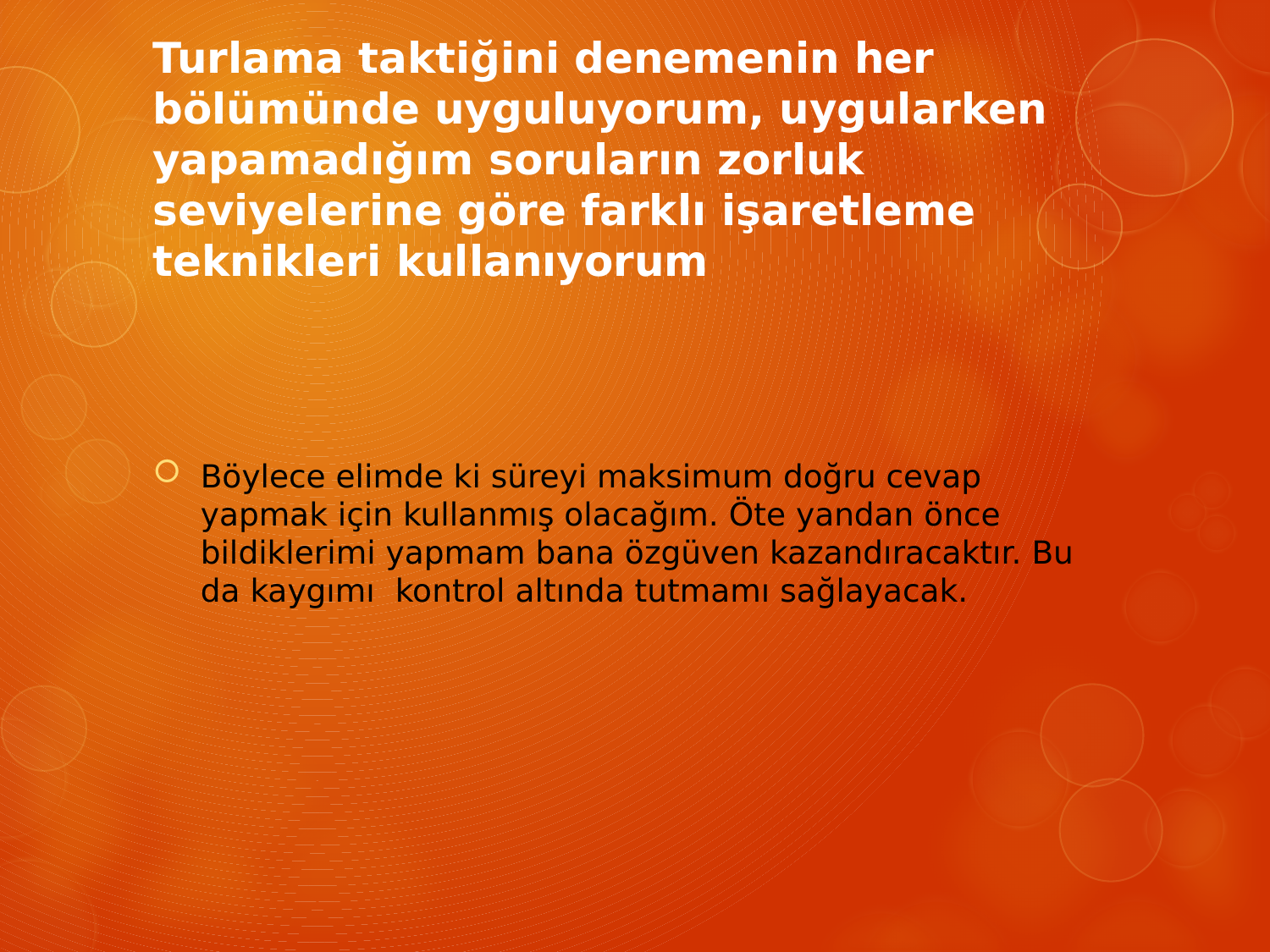

# Turlama taktiğini denemenin her bölümünde uyguluyorum, uygularken yapamadığım soruların zorluk seviyelerine göre farklı işaretleme teknikleri kullanıyorum
Böylece elimde ki süreyi maksimum doğru cevap yapmak için kullanmış olacağım. Öte yandan önce bildiklerimi yapmam bana özgüven kazandıracaktır. Bu da kaygımı  kontrol altında tutmamı sağlayacak.